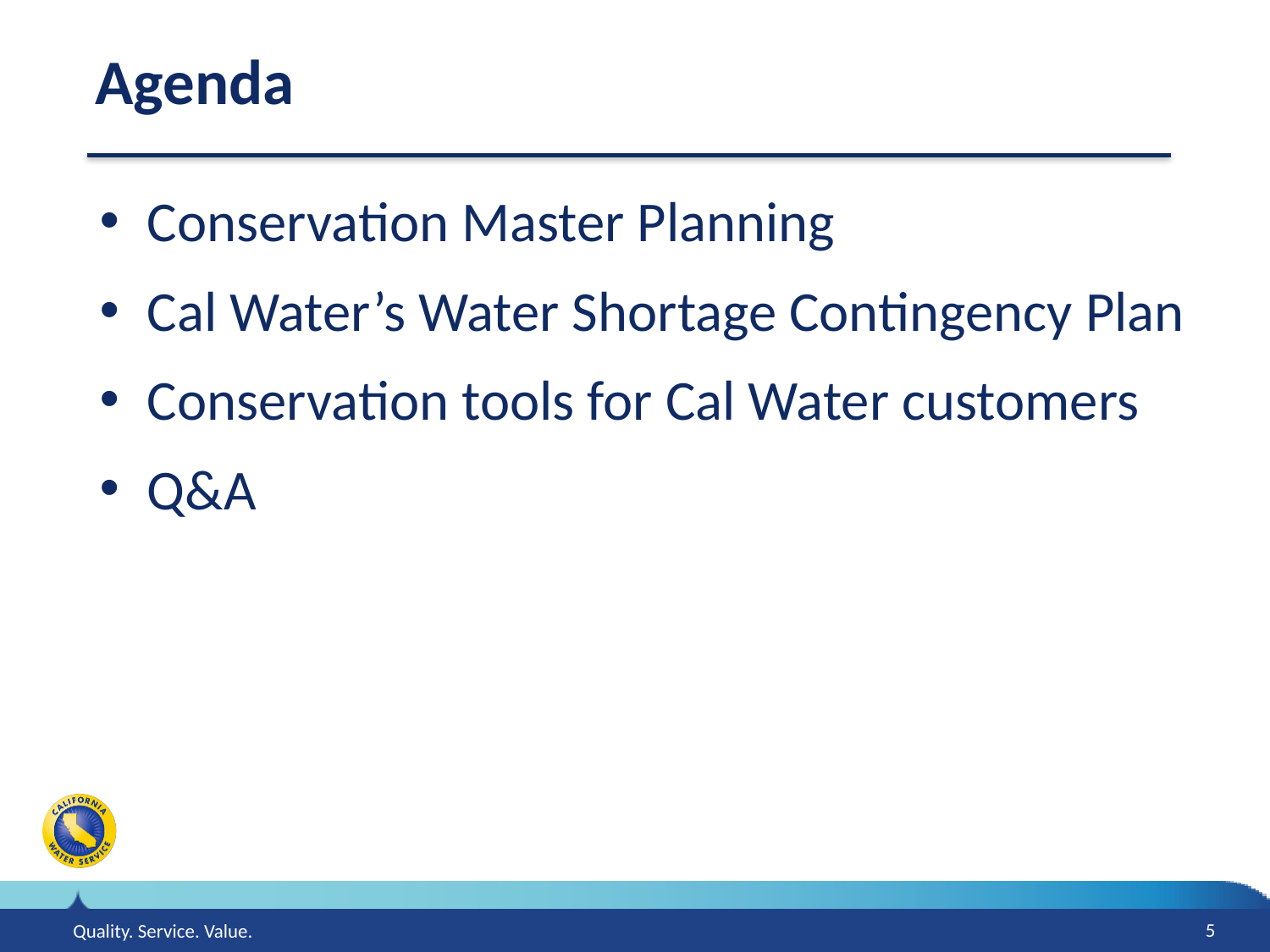

# Agenda
Conservation Master Planning
Cal Water’s Water Shortage Contingency Plan
Conservation tools for Cal Water customers
Q&A